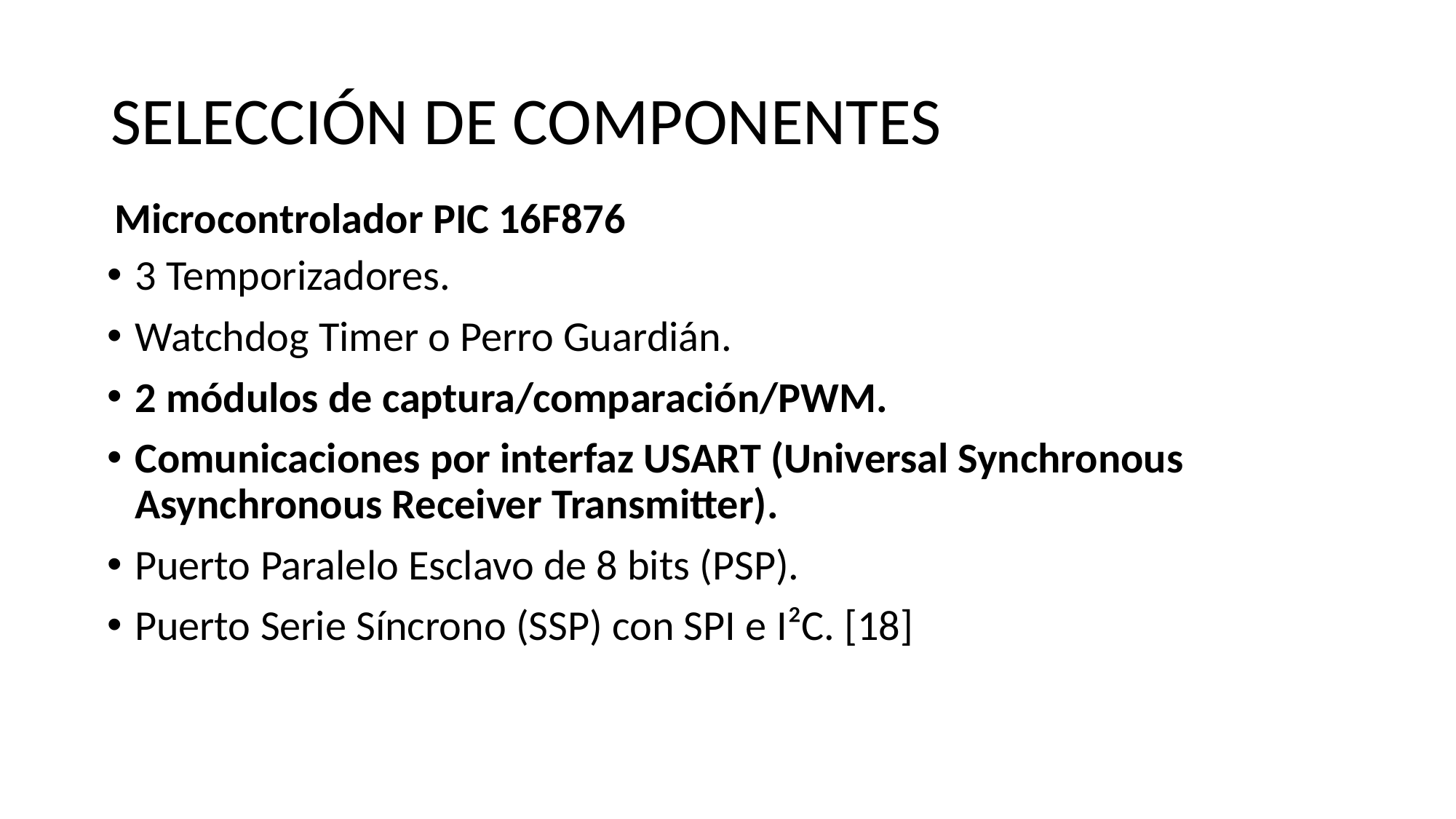

# SELECCIÓN DE COMPONENTES
Microcontrolador PIC 16F876
3 Temporizadores.
Watchdog Timer o Perro Guardián.
2 módulos de captura/comparación/PWM.
Comunicaciones por interfaz USART (Universal Synchronous Asynchronous Receiver Transmitter).
Puerto Paralelo Esclavo de 8 bits (PSP).
Puerto Serie Síncrono (SSP) con SPI e I²C. [18]